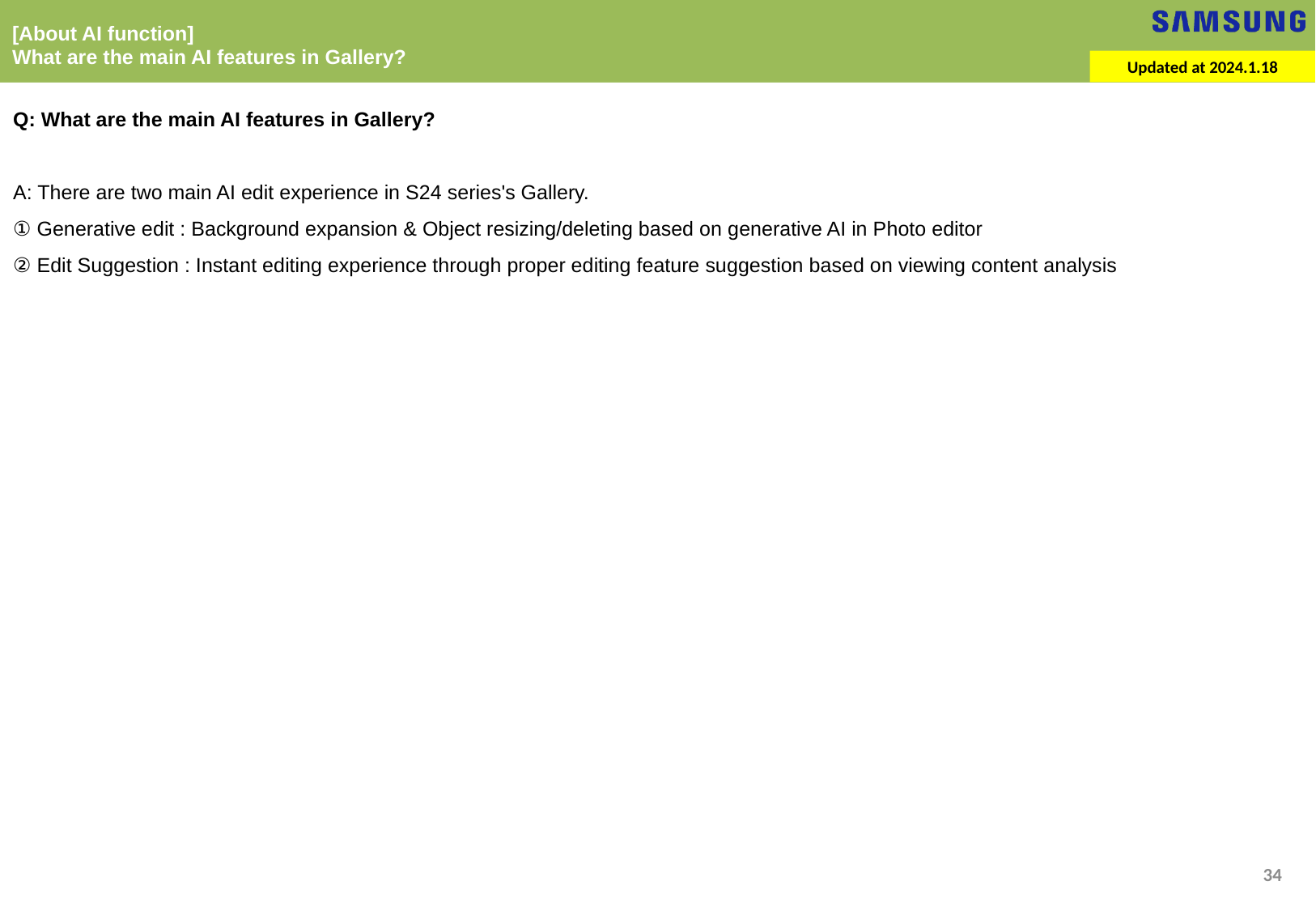

[About AI function]
What are the main AI features in Gallery?
Updated at 2024.1.18
Q: What are the main AI features in Gallery?

A: There are two main AI edit experience in S24 series's Gallery.
① Generative edit : Background expansion & Object resizing/deleting based on generative AI in Photo editor
② Edit Suggestion : Instant editing experience through proper editing feature suggestion based on viewing content analysis
34